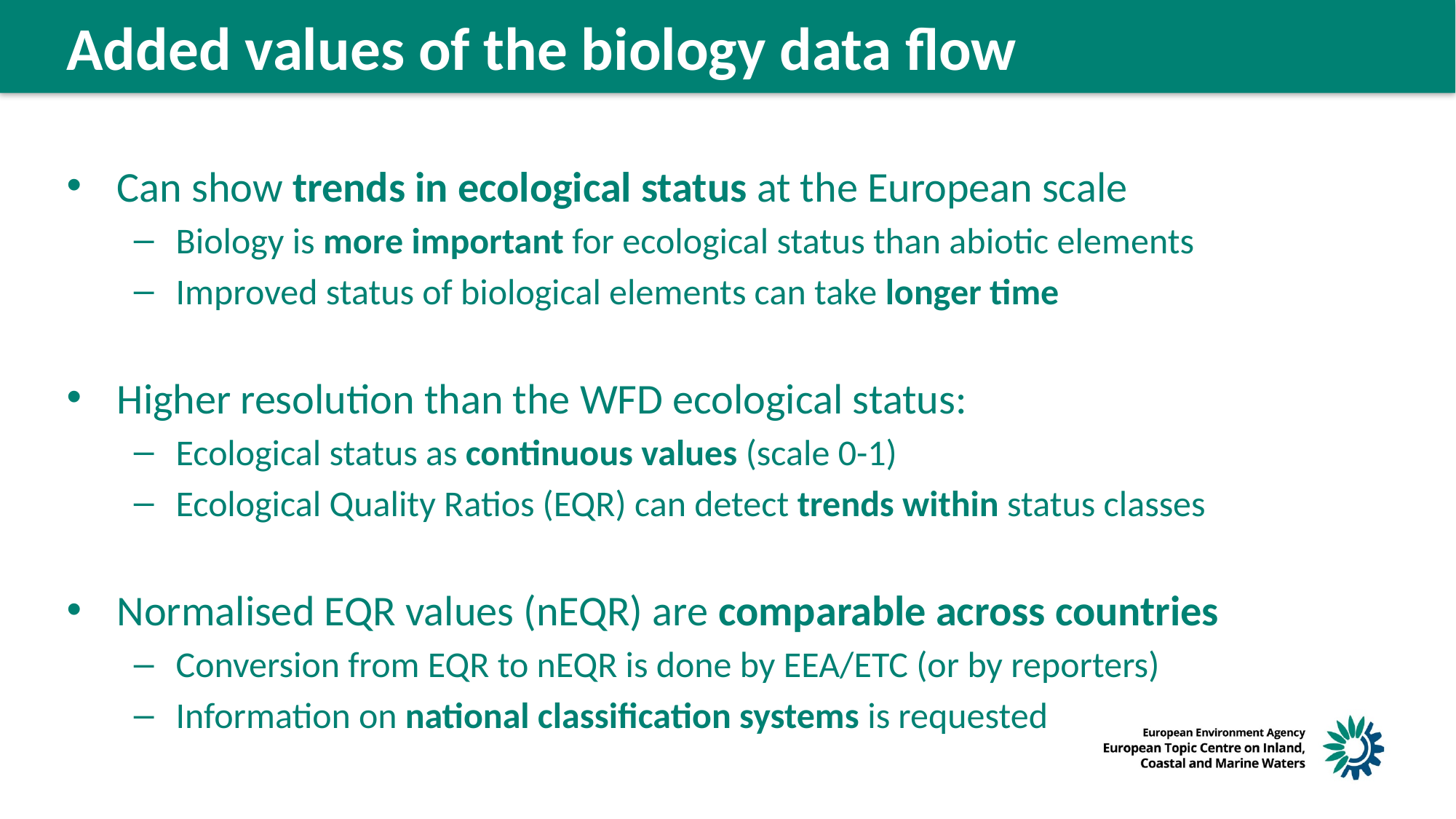

Added values of the biology data flow
Can show trends in ecological status at the European scale
Biology is more important for ecological status than abiotic elements
Improved status of biological elements can take longer time

Higher resolution than the WFD ecological status:
Ecological status as continuous values (scale 0-1)
Ecological Quality Ratios (EQR) can detect trends within status classes

Normalised EQR values (nEQR) are comparable across countries
Conversion from EQR to nEQR is done by EEA/ETC (or by reporters)
Information on national classification systems is requested